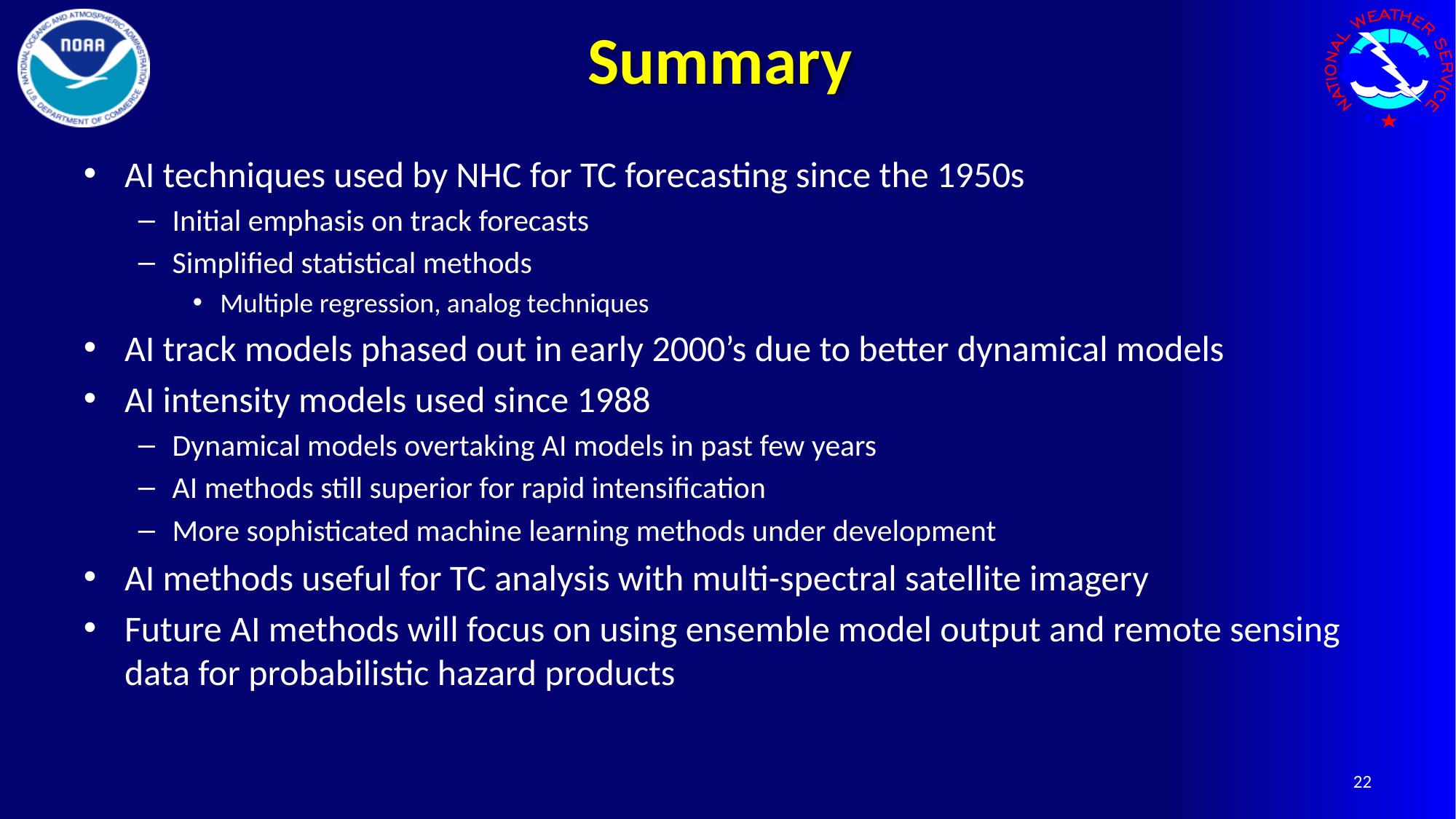

# Summary
AI techniques used by NHC for TC forecasting since the 1950s
Initial emphasis on track forecasts
Simplified statistical methods
Multiple regression, analog techniques
AI track models phased out in early 2000’s due to better dynamical models
AI intensity models used since 1988
Dynamical models overtaking AI models in past few years
AI methods still superior for rapid intensification
More sophisticated machine learning methods under development
AI methods useful for TC analysis with multi-spectral satellite imagery
Future AI methods will focus on using ensemble model output and remote sensing data for probabilistic hazard products

22